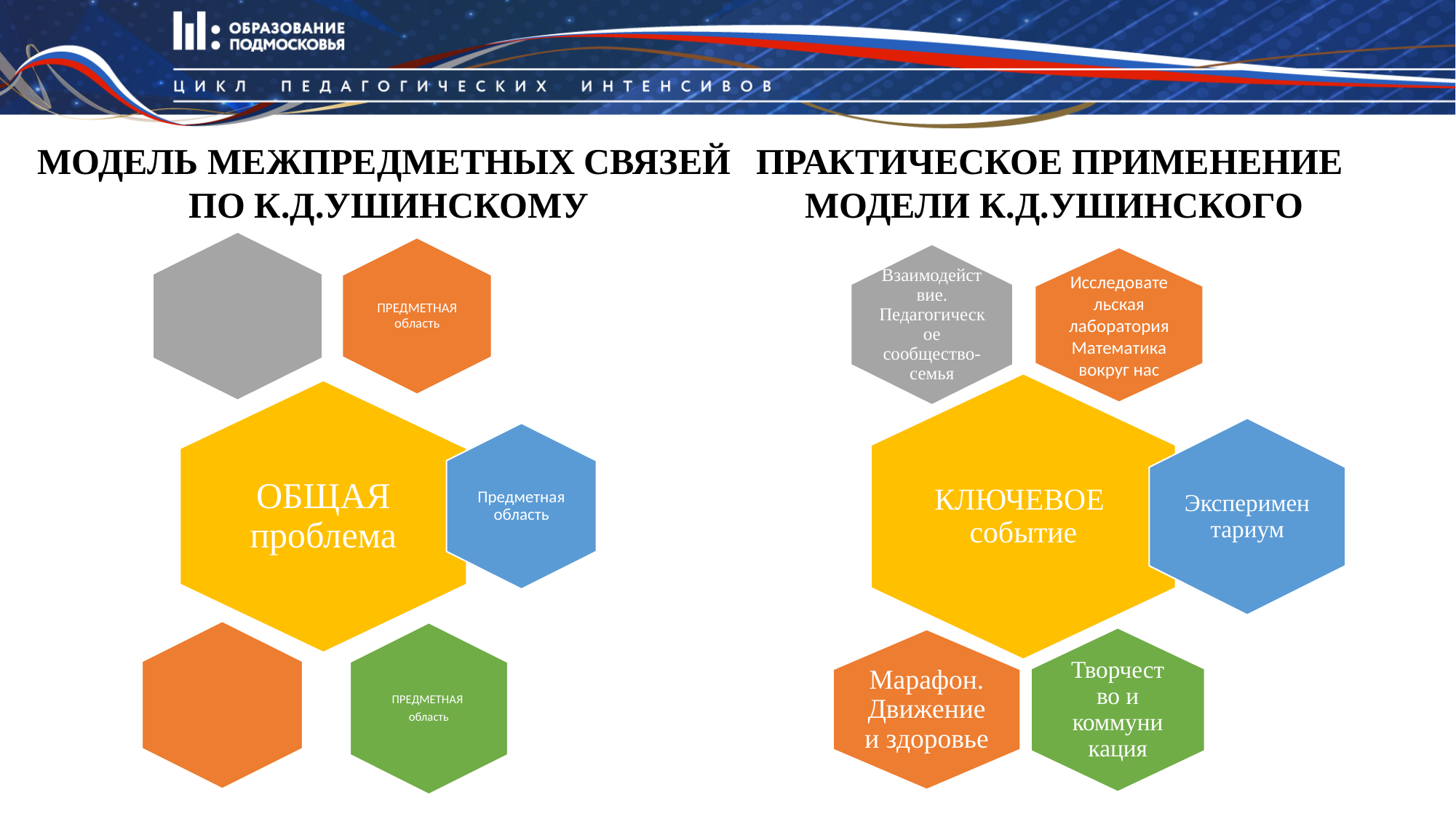

МОДЕЛЬ МЕЖПРЕДМЕТНЫХ СВЯЗЕЙ
 ПО К.Д.УШИНСКОМУ
Практическое применение
модели К.Д.Ушинского
Исследовательская лабораторияМатематика вокруг нас

Взаимодействие. Педагогическое сообщество-семья
КЛЮЧЕВОЕ  событие
Экспериментариум
Творчество и коммуникация
Марафон. Движение и здоровье
ПРЕДМЕТНАЯ область

ОБЩАЯ проблема
Предметная область
ПРЕДМЕТНАЯ
область